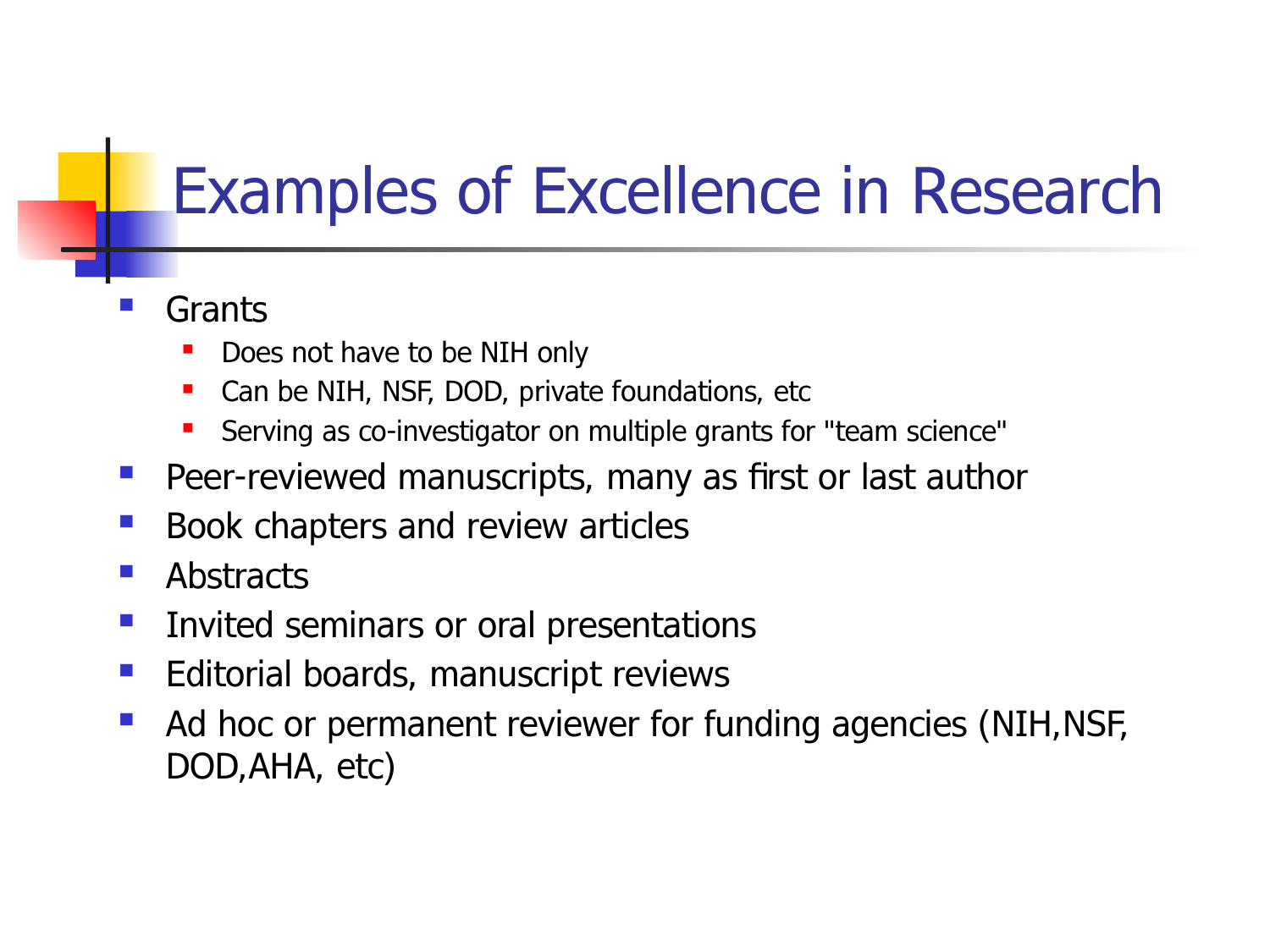

# Examples of Excellence in Research
Grants
Does not have to be NIH only
Can be NIH, NSF, DOD, private foundations, etc
Serving as co-investigator on multiple grants for "team science"
Peer-reviewed manuscripts, many as first or last author
Book chapters and review articles
Abstracts
Invited seminars or oral presentations
Editorial boards, manuscript reviews
Ad hoc or permanent reviewer for funding agencies (NIH,NSF, DOD,AHA, etc)